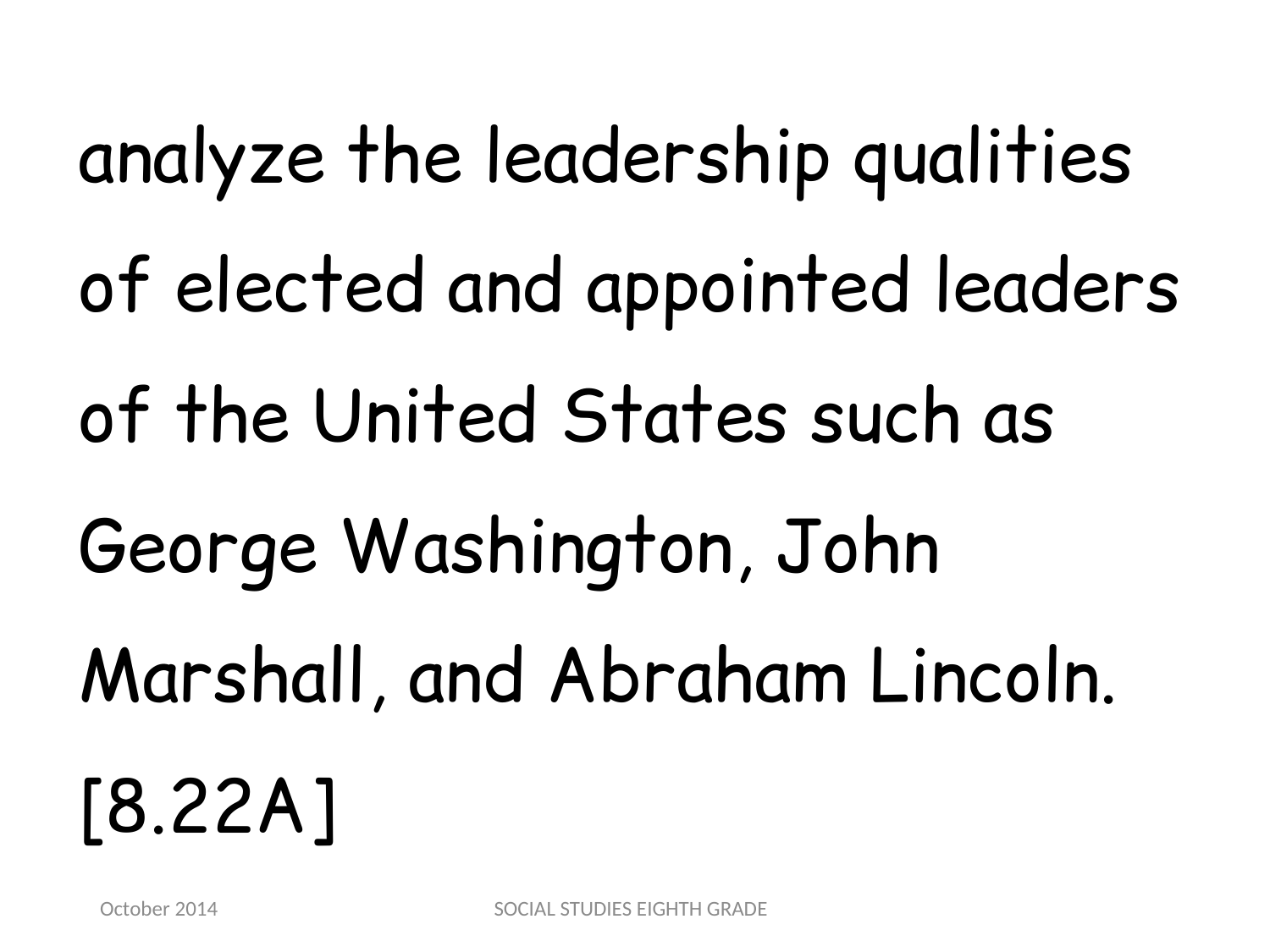

analyze the leadership qualities of elected and appointed leaders of the United States such as George Washington, John Marshall, and Abraham Lincoln.[8.22A]
October 2014
SOCIAL STUDIES EIGHTH GRADE